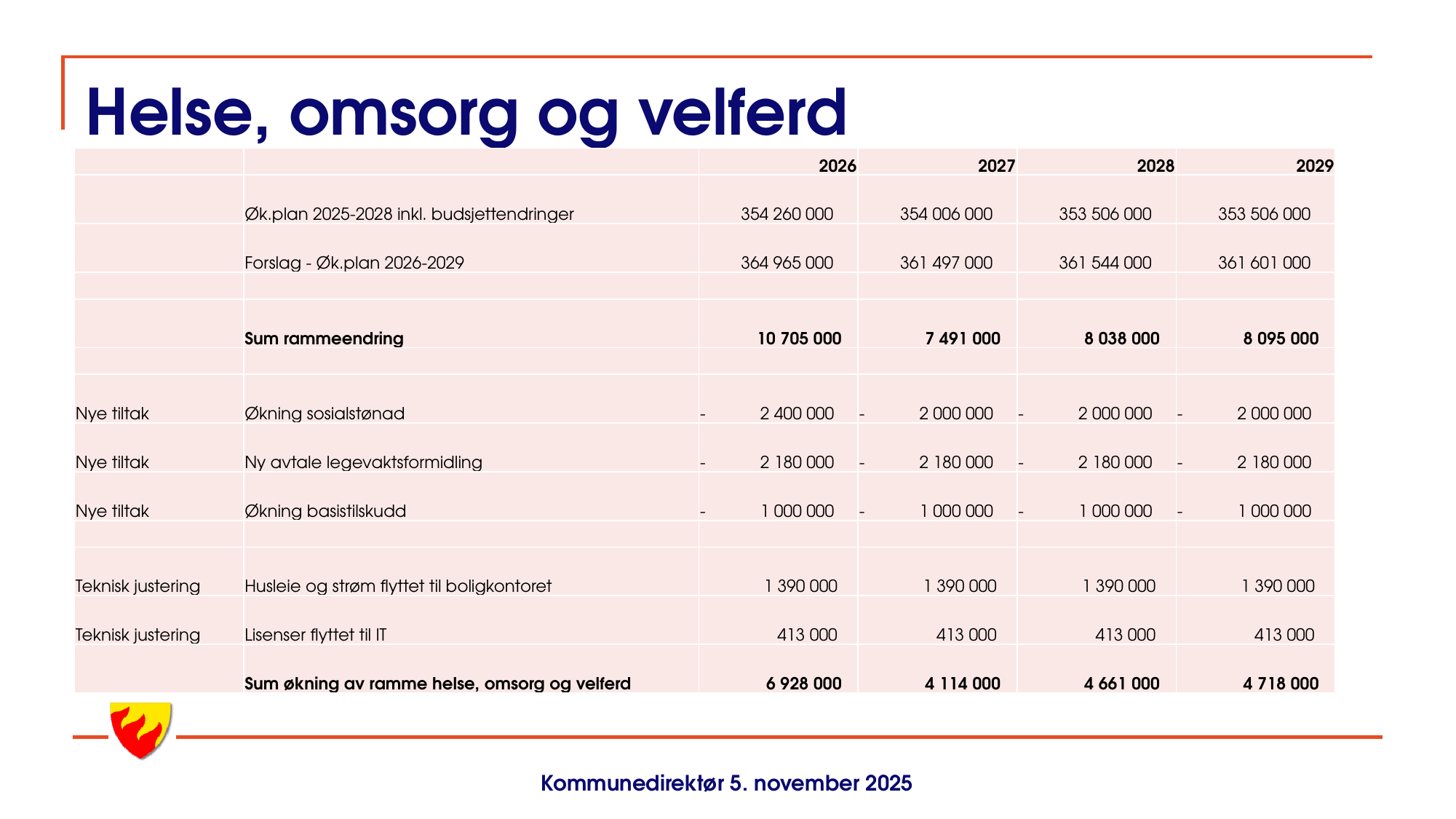

# Helse, omsorg og velferd
|  |  | 2026 | 2027 | 2028 | 2029 |
| --- | --- | --- | --- | --- | --- |
|  | Øk.plan 2025-2028 inkl. budsjettendringer | 354 260 000 | 354 006 000 | 353 506 000 | 353 506 000 |
|  | Forslag - Øk.plan 2026-2029 | 364 965 000 | 361 497 000 | 361 544 000 | 361 601 000 |
|  |  |  |  |  |  |
|  | Sum rammeendring | 10 705 000 | 7 491 000 | 8 038 000 | 8 095 000 |
|  |  |  |  |  |  |
| Nye tiltak | Økning sosialstønad | - 2 400 000 | - 2 000 000 | - 2 000 000 | - 2 000 000 |
| Nye tiltak | Ny avtale legevaktsformidling | - 2 180 000 | - 2 180 000 | - 2 180 000 | - 2 180 000 |
| Nye tiltak | Økning basistilskudd | - 1 000 000 | - 1 000 000 | - 1 000 000 | - 1 000 000 |
|  |  |  |  |  |  |
| Teknisk justering | Husleie og strøm flyttet til boligkontoret | 1 390 000 | 1 390 000 | 1 390 000 | 1 390 000 |
| Teknisk justering | Lisenser flyttet til IT | 413 000 | 413 000 | 413 000 | 413 000 |
|  | Sum økning av ramme helse, omsorg og velferd | 6 928 000 | 4 114 000 | 4 661 000 | 4 718 000 |
Kommunedirektør 5. november 2025